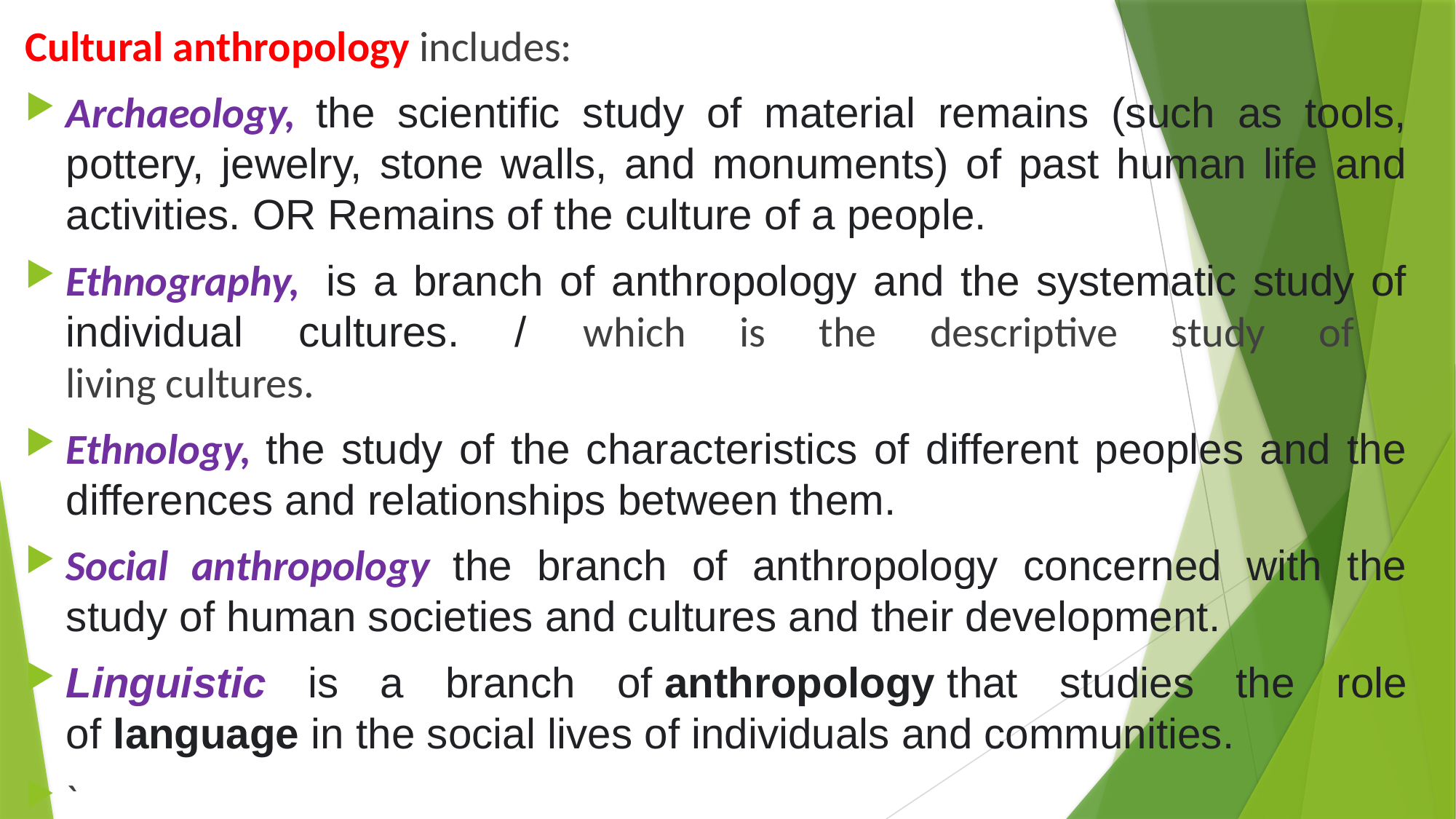

Cultural anthropology includes:
Archaeology, the scientific study of material remains (such as tools, pottery, jewelry, stone walls, and monuments) of past human life and activities. OR Remains of the culture of a people.
Ethnography,  is a branch of anthropology and the systematic study of individual cultures. / which is the descriptive study of
living cultures.
Ethnology, the study of the characteristics of different peoples and the differences and relationships between them.
Social anthropology the branch of anthropology concerned with the study of human societies and cultures and their development.
Linguistic is a branch of anthropology that studies the role of language in the social lives of individuals and communities.
`